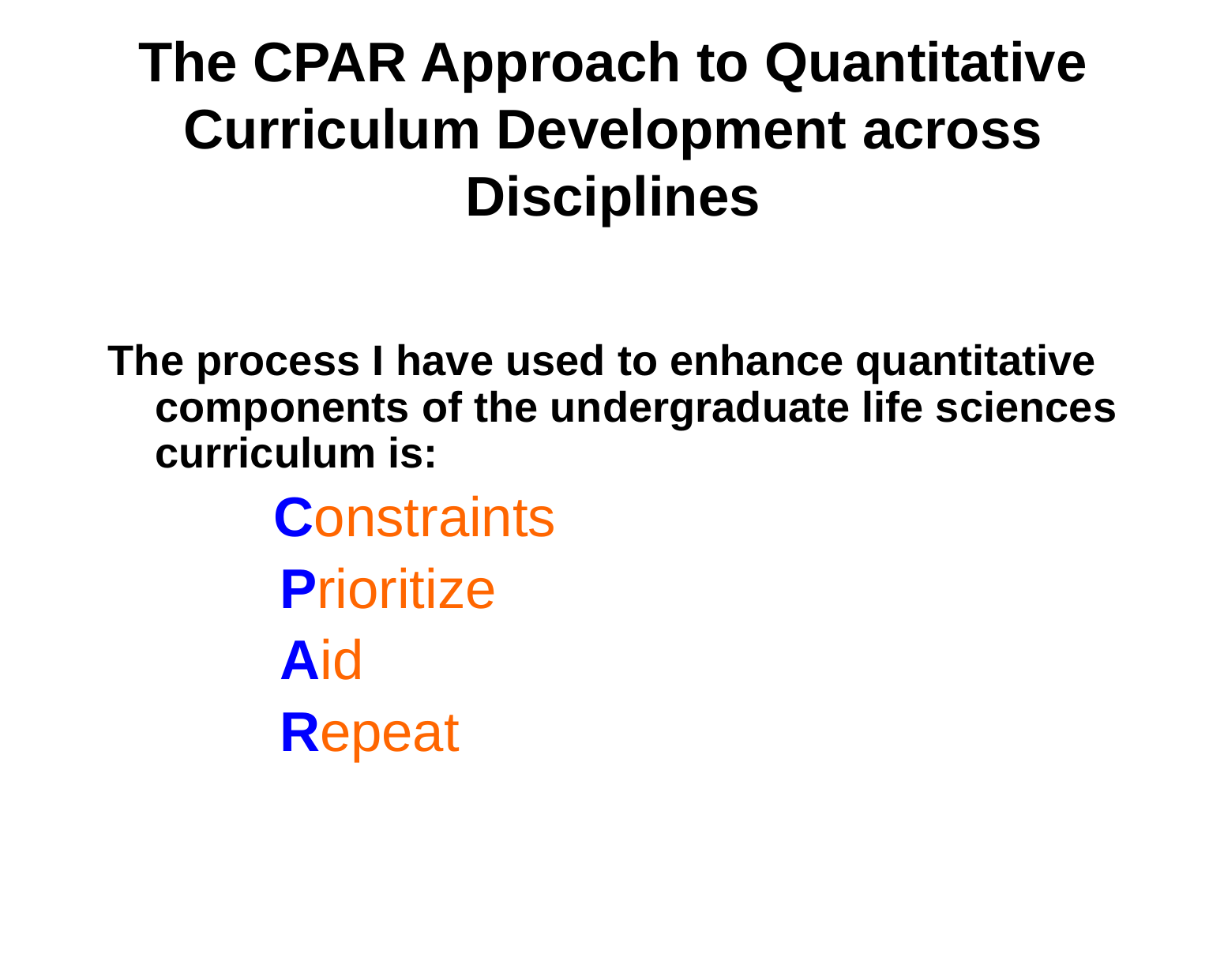

# The CPAR Approach to Quantitative Curriculum Development across Disciplines

The process I have used to enhance quantitative components of the undergraduate life sciences curriculum is:
              Constraints
           Prioritize
           Aid
           Repeat